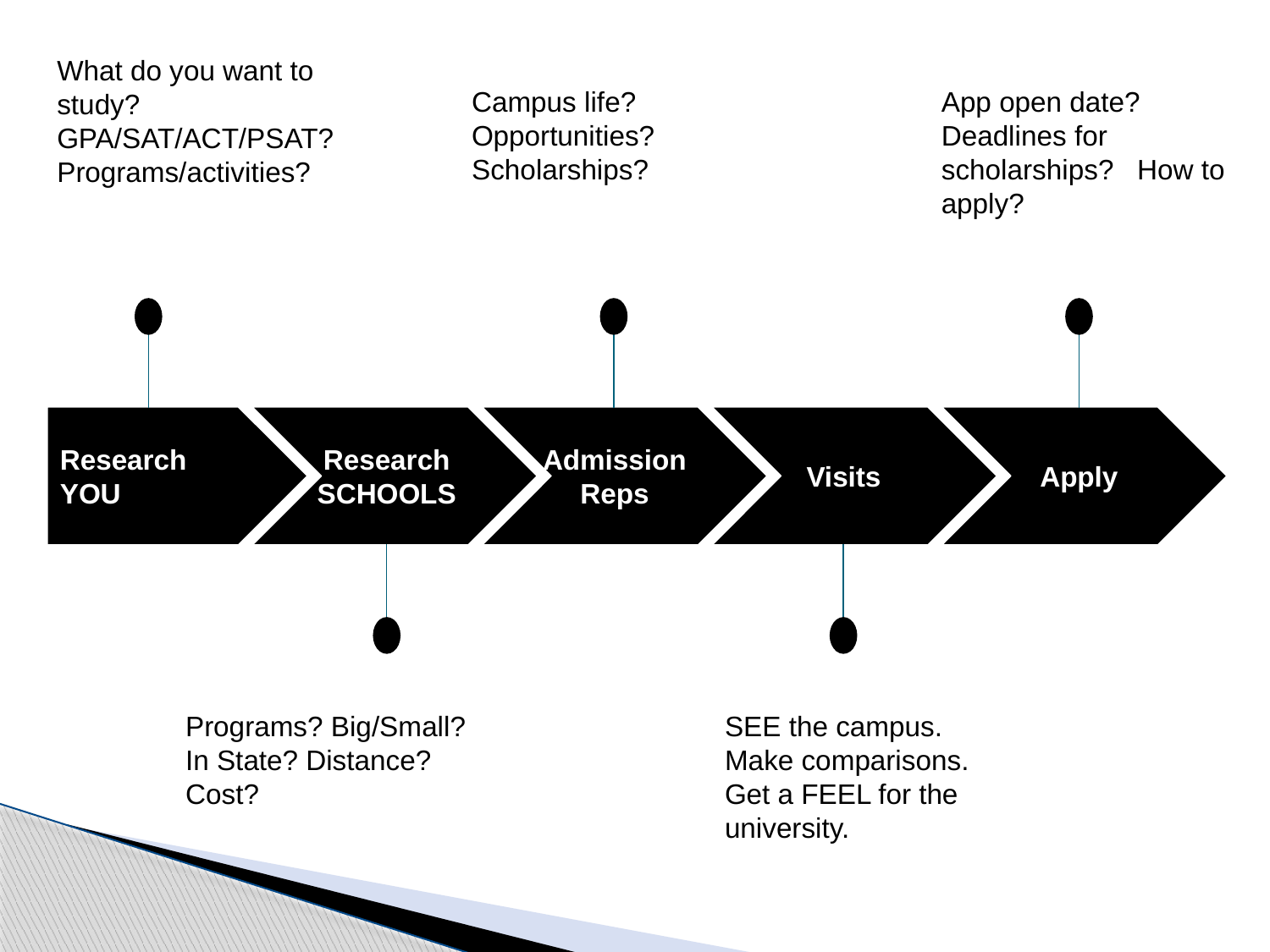

What do you want to study? GPA/SAT/ACT/PSAT? Programs/activities?
Campus life? Opportunities? Scholarships?
App open date?  Deadlines for scholarships?   How to apply?

Research YOU
Research SCHOOLS
Admission Reps
Visits
Apply

Programs? Big/Small? In State? Distance? Cost?
SEE the campus.  Make comparisons.  Get a FEEL for the university.